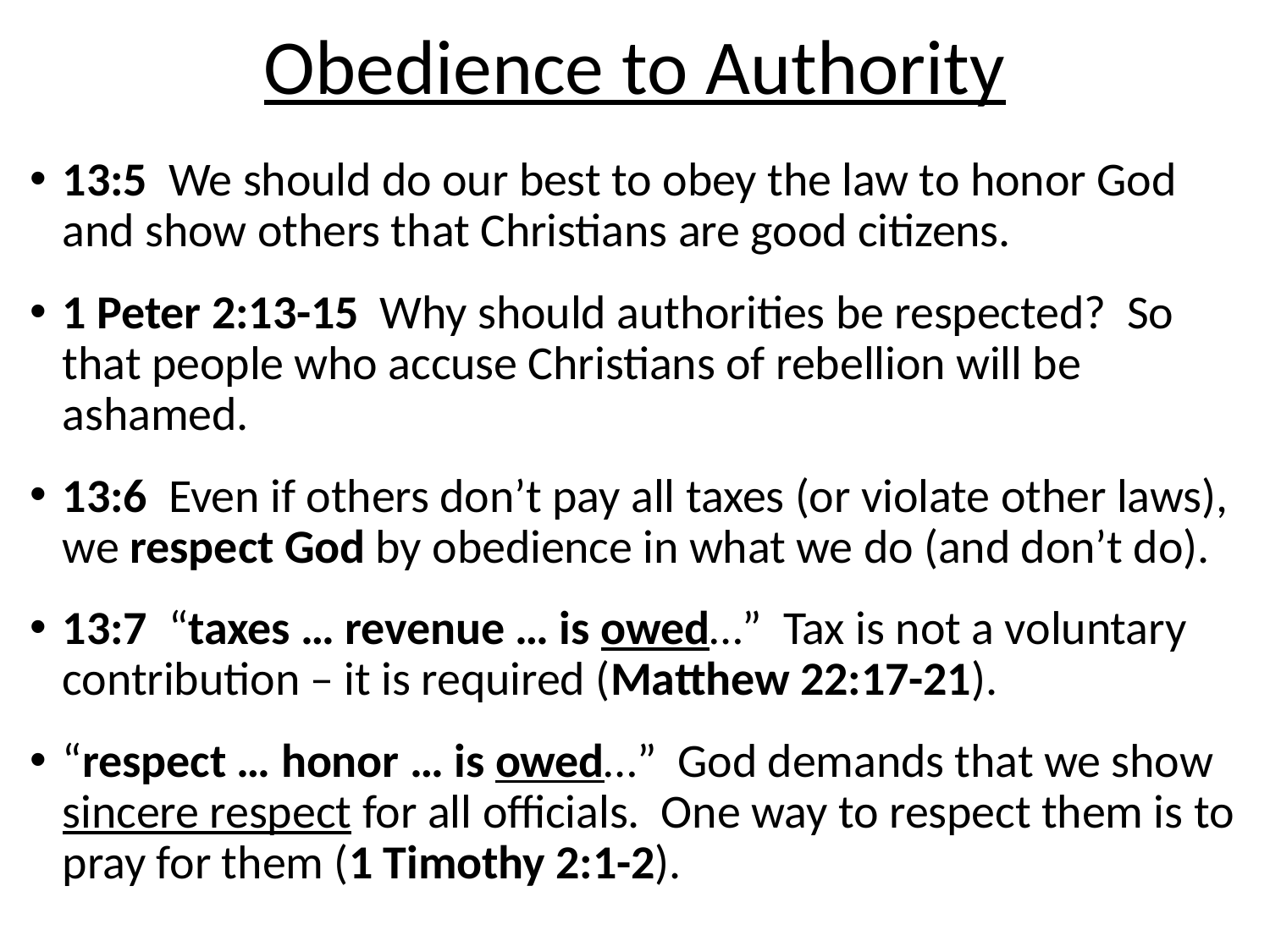

# Obedience to Authority
13:5  We should do our best to obey the law to honor God and show others that Christians are good citizens.
1 Peter 2:13-15  Why should authorities be respected?  So that people who accuse Christians of rebellion will be ashamed.
13:6  Even if others don’t pay all taxes (or violate other laws), we respect God by obedience in what we do (and don’t do).
13:7  “taxes … revenue … is owed…”  Tax is not a voluntary contribution – it is required (Matthew 22:17-21).
“respect … honor … is owed…”  God demands that we show sincere respect for all officials.  One way to respect them is to pray for them (1 Timothy 2:1-2).